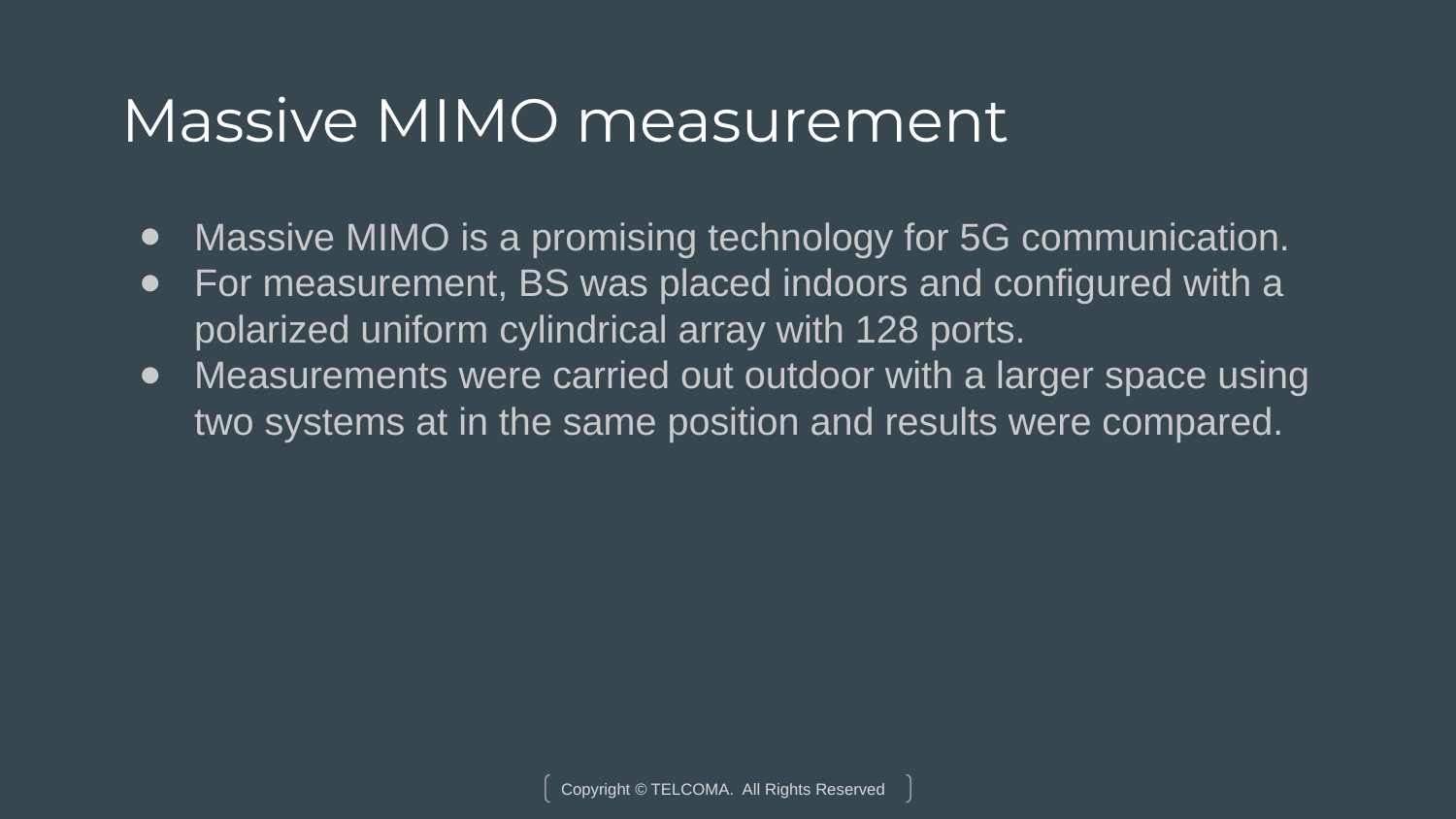

# Massive MIMO measurement
Massive MIMO is a promising technology for 5G communication.
For measurement, BS was placed indoors and configured with a polarized uniform cylindrical array with 128 ports.
Measurements were carried out outdoor with a larger space using two systems at in the same position and results were compared.